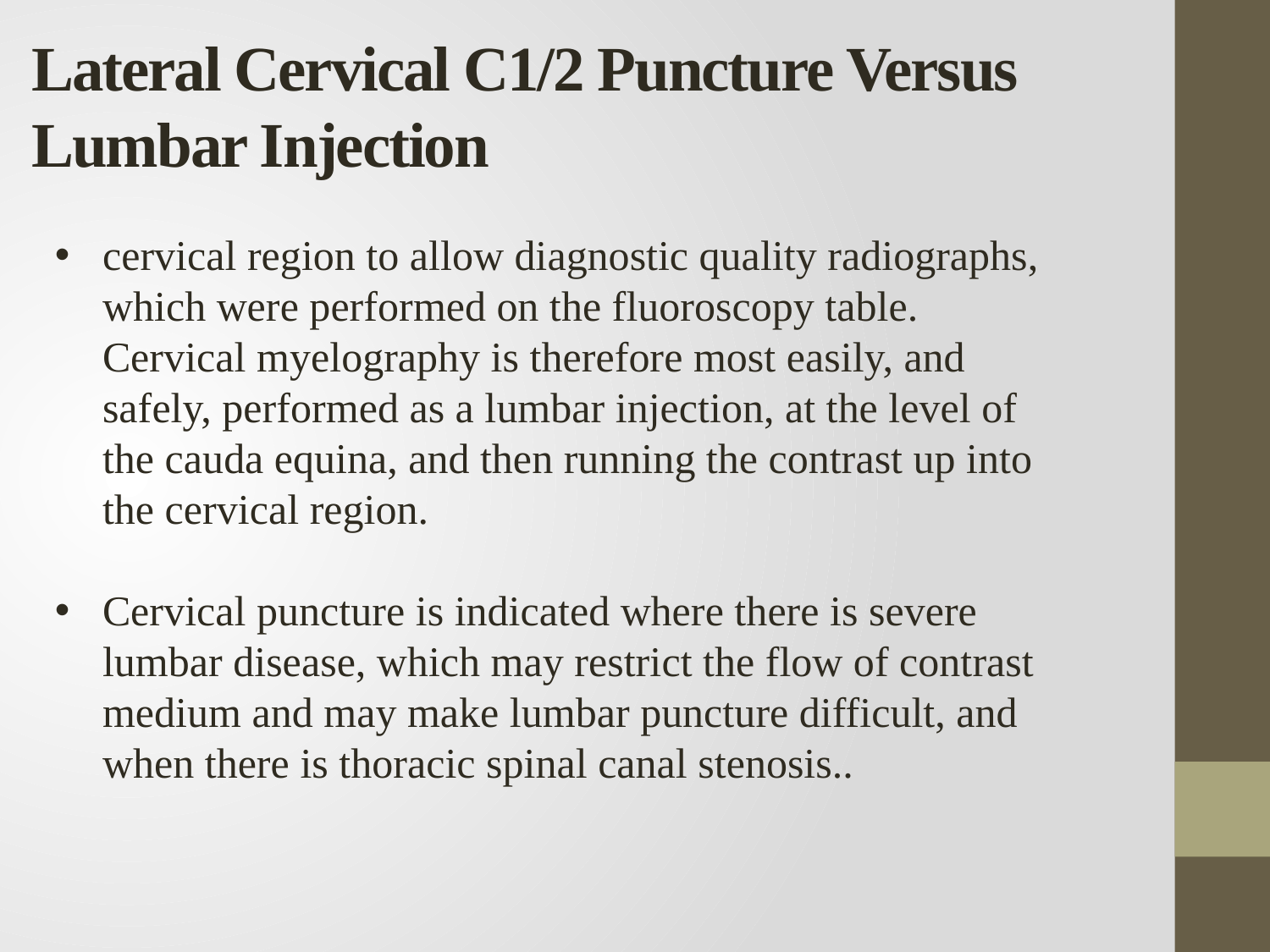

Lateral Cervical C1/2 Puncture Versus Lumbar Injection
cervical region to allow diagnostic quality radiographs, which were performed on the fluoroscopy table.  Cervical myelography is therefore most easily, and safely, performed as a lumbar injection, at the level of the cauda equina, and then running the contrast up into the cervical region.

Cervical puncture is indicated where there is severe lumbar disease, which may restrict the flow of contrast medium and may make lumbar puncture difficult, and when there is thoracic spinal canal stenosis..